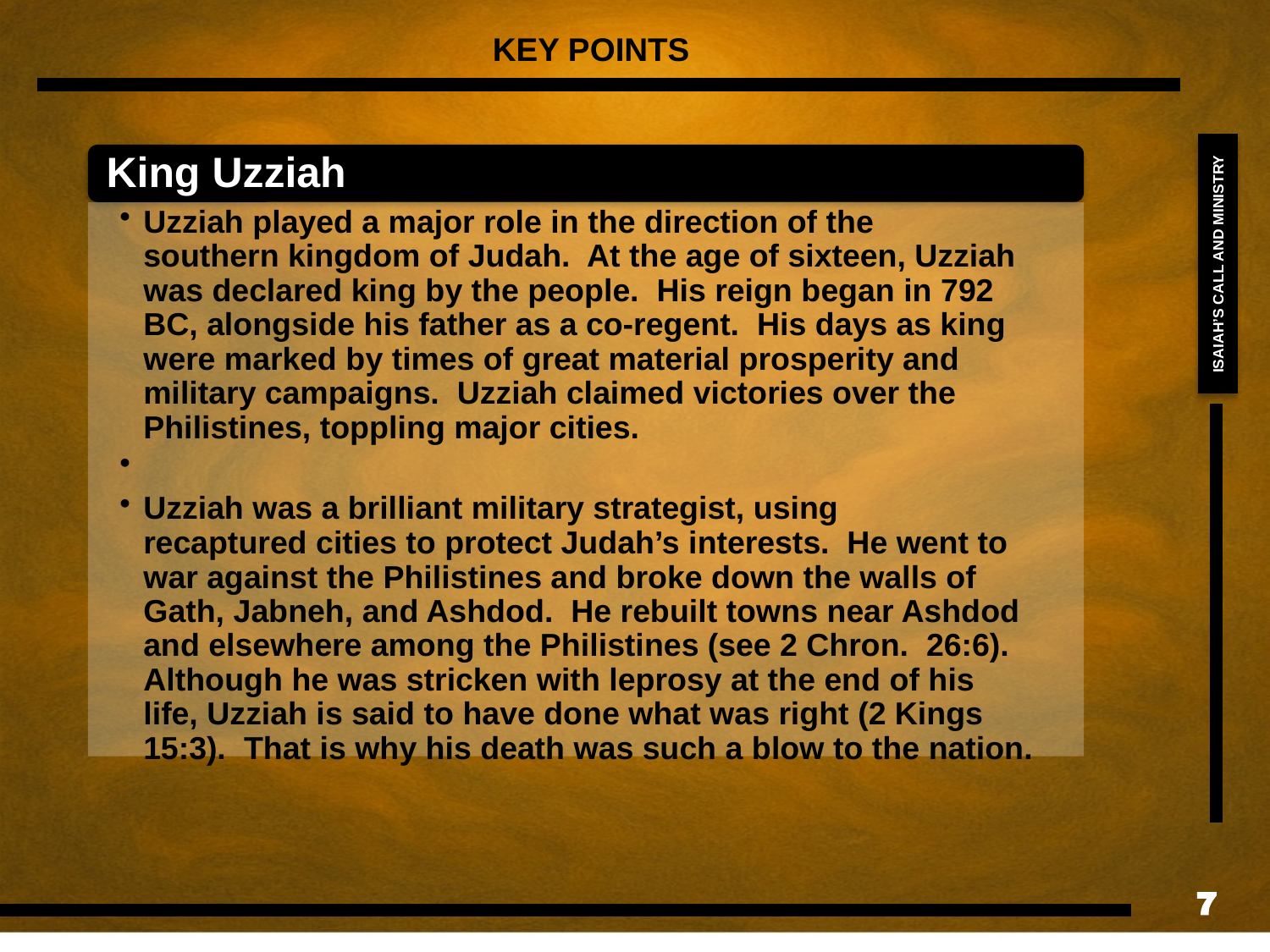

# Key Points
King Uzziah
Uzziah played a major role in the direction of the southern kingdom of Judah.  At the age of sixteen, Uzziah was declared king by the people.  His reign began in 792 BC, alongside his father as a co-regent.  His days as king were marked by times of great material prosperity and military campaigns.  Uzziah claimed victories over the Philistines, toppling major cities.

Uzziah was a brilliant military strategist, using recaptured cities to protect Judah’s interests.  He went to war against the Philistines and broke down the walls of Gath, Jabneh, and Ashdod.  He rebuilt towns near Ashdod and elsewhere among the Philistines (see 2 Chron.  26:6).  Although he was stricken with leprosy at the end of his life, Uzziah is said to have done what was right (2 Kings 15:3).  That is why his death was such a blow to the nation.

ISAIAH’S CALL AND MINISTRY
7